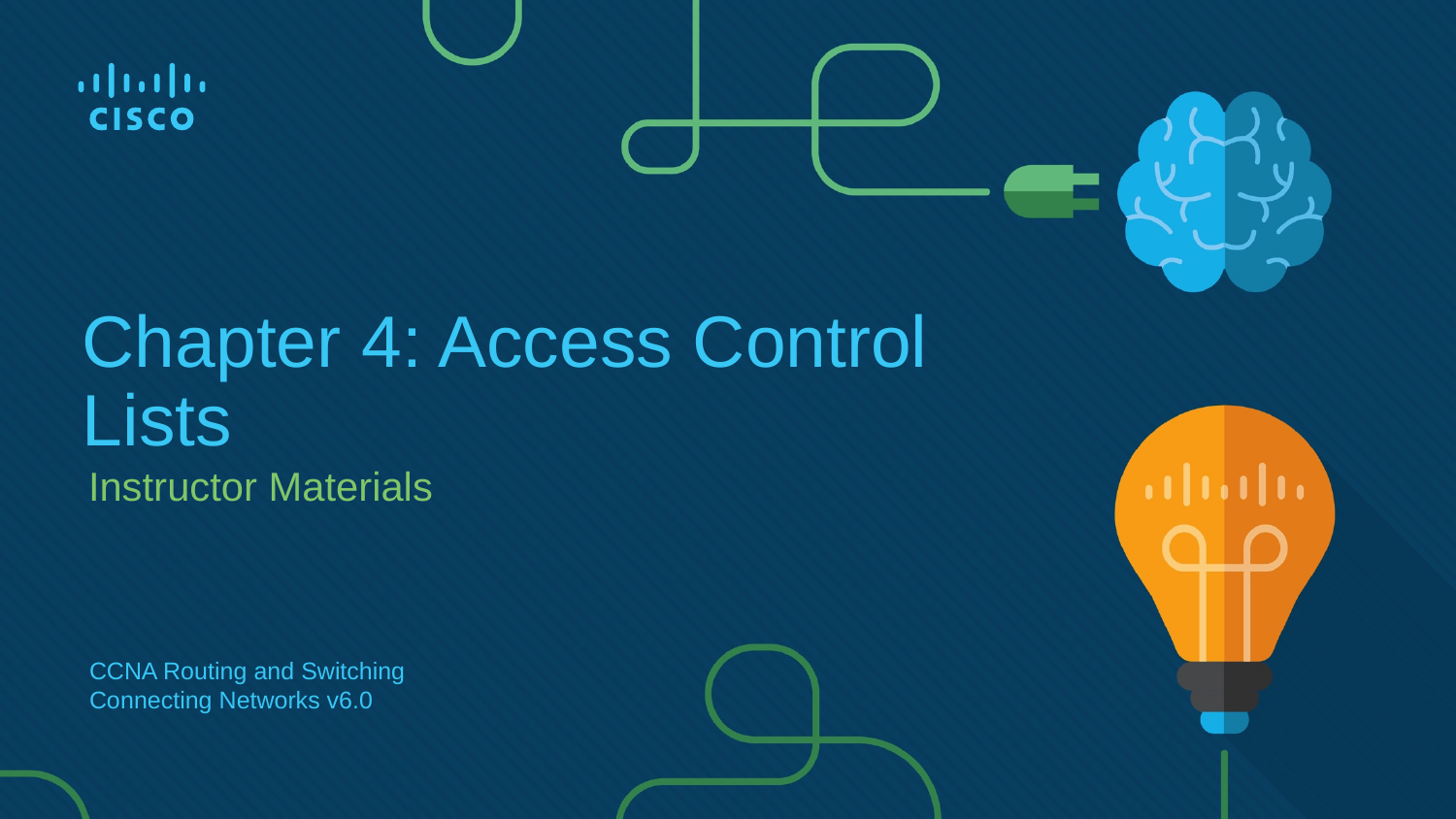

# Chapter 4: Access Control Lists
Instructor Materials
CCNA Routing and Switching
Connecting Networks v6.0